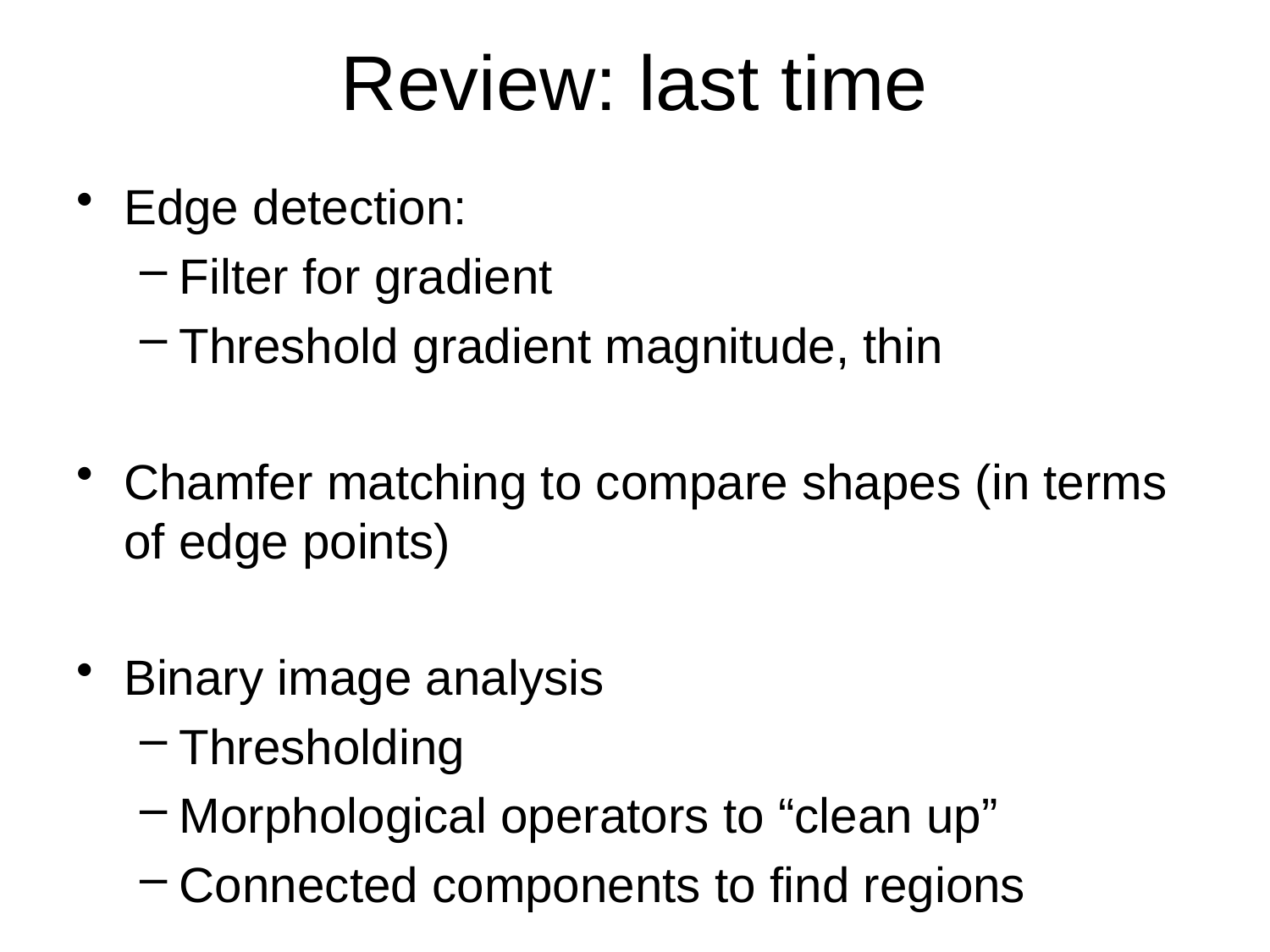

# Review: last time
Edge detection:
Filter for gradient
Threshold gradient magnitude, thin

Chamfer matching to compare shapes (in terms of edge points)

Binary image analysis
Thresholding
Morphological operators to “clean up”
Connected components to find regions